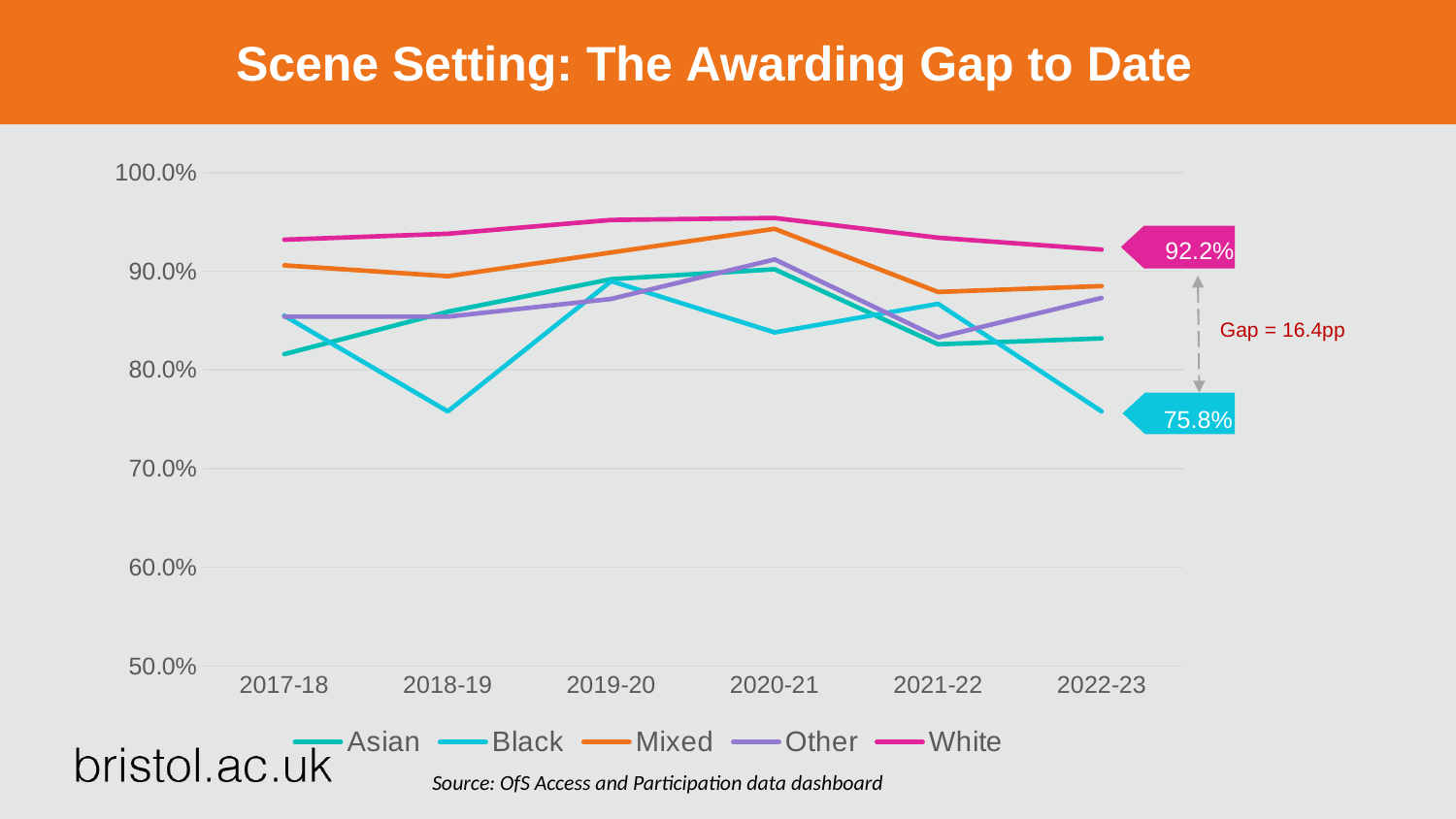

Scene Setting: The Awarding Gap to Date

### Chart

| Category | Asian | Black | Mixed | Other | White |
|---|---|---|---|---|---|
| 2017-18 | 0.816 | 0.855 | 0.906 | 0.854 | 0.932 |
| 2018-19 | 0.859 | 0.758 | 0.895 | 0.854 | 0.938 |
| 2019-20 | 0.892 | 0.89 | 0.919 | 0.872 | 0.952 |
| 2020-21 | 0.902 | 0.838 | 0.943 | 0.912 | 0.954 |
| 2021-22 | 0.826 | 0.867 | 0.879 | 0.833 | 0.934 |
| 2022-23 | 0.832 | 0.758 | 0.885 | 0.873 | 0.922 |
92.2%
Gap = 16.4pp

75.8%
Source: OfS Access and Participation data dashboard